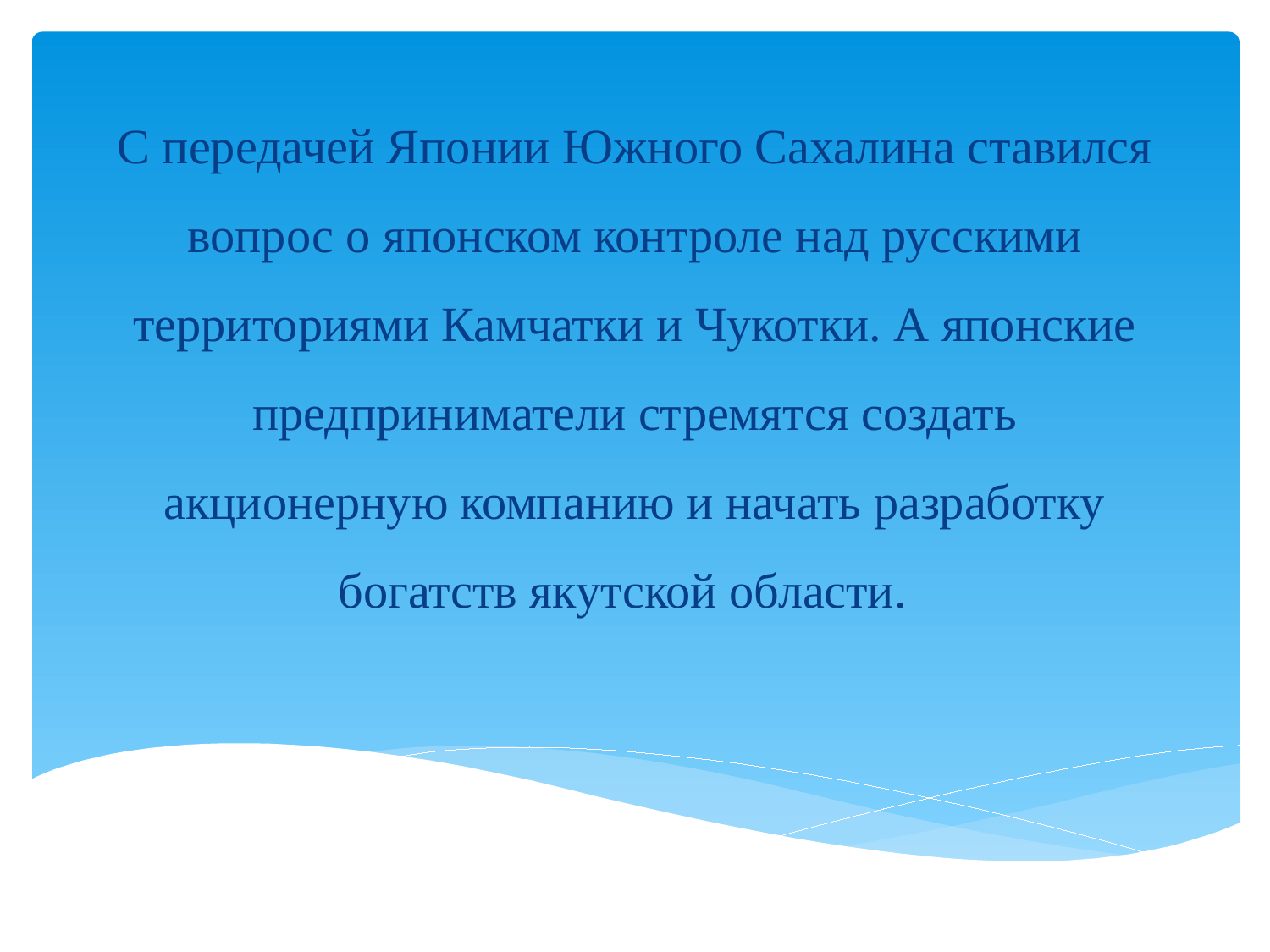

# С передачей Японии Южного Сахалина ставился вопрос о японском контроле над русскими территориями Камчатки и Чукотки. А японские предприниматели стремятся создать акционерную компанию и начать разработку богатств якутской области.